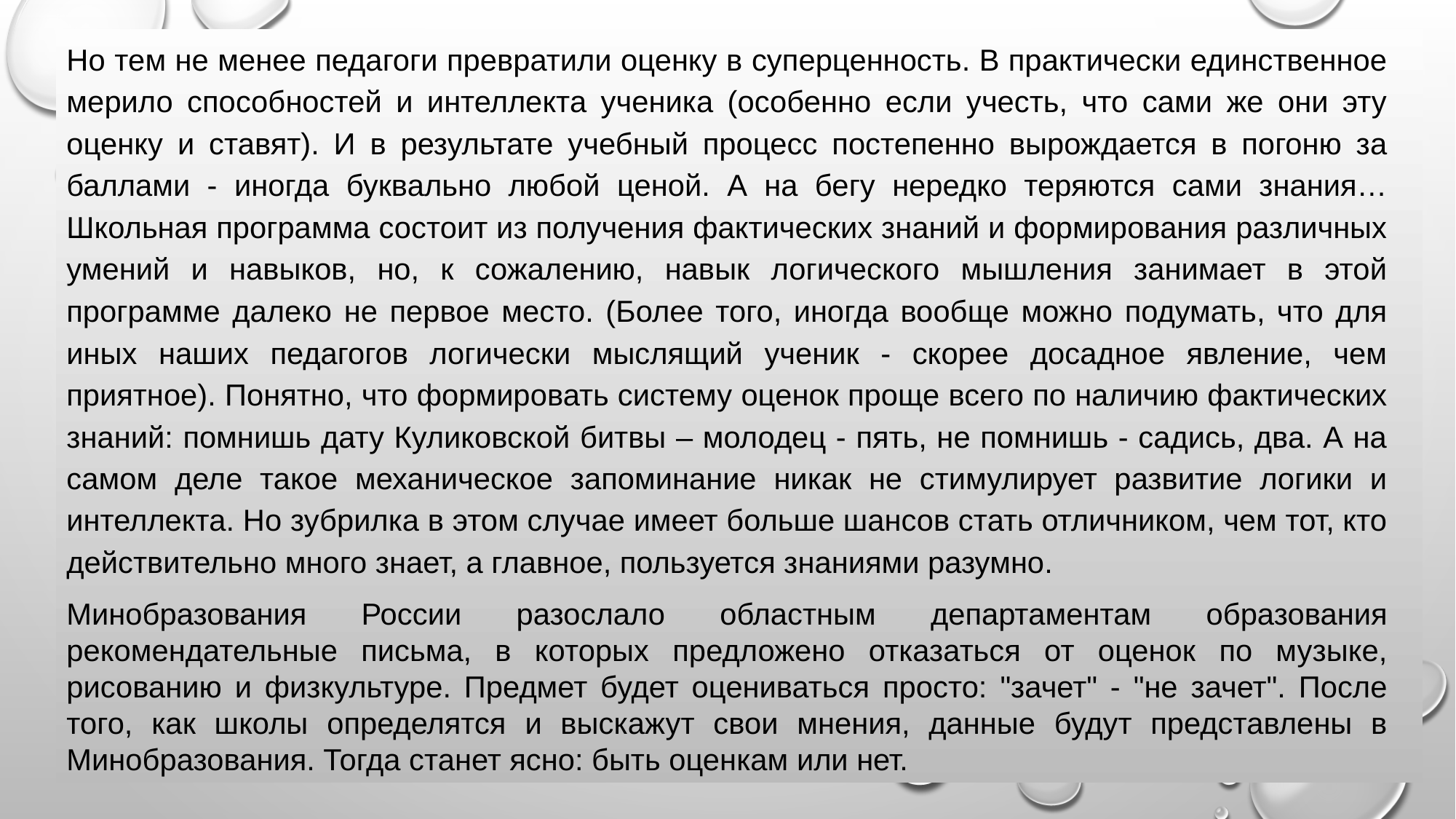

Но тем не менее педагоги превратили оценку в суперценность. В практически единственное мерило способностей и интеллекта ученика (особенно если учесть, что сами же они эту оценку и ставят). И в результате учебный процесс постепенно вырождается в погоню за баллами - иногда буквально любой ценой. А на бегу нередко теряются сами знания…
Школьная программа состоит из получения фактических знаний и формирования различных умений и навыков, но, к сожалению, навык логического мышления занимает в этой программе далеко не первое место. (Более того, иногда вообще можно подумать, что для иных наших педагогов логически мыслящий ученик - скорее досадное явление, чем приятное). Понятно, что формировать систему оценок проще всего по наличию фактических знаний: помнишь дату Куликовской битвы – молодец - пять, не помнишь - садись, два. А на самом деле такое механическое запоминание никак не стимулирует развитие логики и интеллекта. Но зубрилка в этом случае имеет больше шансов стать отличником, чем тот, кто действительно много знает, а главное, пользуется знаниями разумно.
Минобразования России разослало областным департаментам образования рекомендательные письма, в которых предложено отказаться от оценок по музыке, рисованию и физкультуре. Предмет будет оцениваться просто: "зачет" - "не зачет". После того, как школы определятся и выскажут свои мнения, данные будут представлены в Минобразования. Тогда станет ясно: быть оценкам или нет.